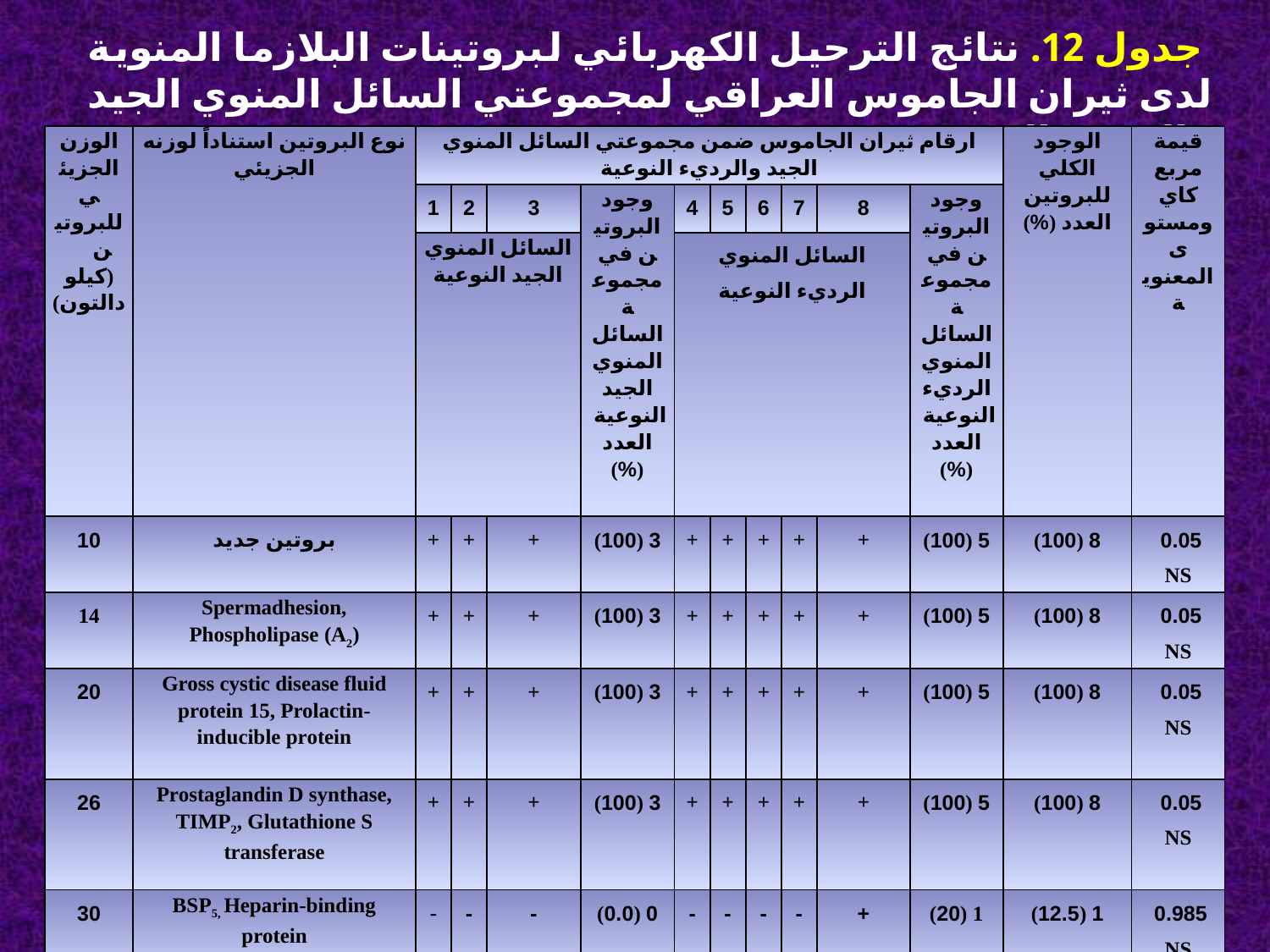

جدول 12. نتائج الترحيل الكهربائي لبروتينات البلازما المنوية لدى ثيران الجاموس العراقي لمجموعتي السائل المنوي الجيد والرديء النوعية.
| الوزن الجزيئي للبروتين (كيلو دالتون) | نوع البروتين استناداً لوزنه الجزيئي | ارقام ثيران الجاموس ضمن مجموعتي السائل المنوي الجيد والرديء النوعية |  |  |  |  |  |  |  |  |  | الوجود الكلي للبروتين العدد (%) | قيمة مربع كاي ومستوى المعنوية |
| --- | --- | --- | --- | --- | --- | --- | --- | --- | --- | --- | --- | --- | --- |
|  |  | 1 | 2 | 3 | وجود البروتين في مجموعة السائل المنوي الجيد النوعية العدد (%) | 4 | 5 | 6 | 7 | 8 | وجود البروتين في مجموعة السائل المنوي الرديء النوعية العدد (%) |  |  |
|  |  | السائل المنوي الجيد النوعية |  |  |  | السائل المنوي الرديء النوعية |  |  |  |  |  |  |  |
| 10 | بروتين جديد | + | + | + | 3 (100) | + | + | + | + | + | 5 (100) | 8 (100) | 0.05 NS |
| 14 | Spermadhesion, Phospholipase (A2) | + | + | + | 3 (100) | + | + | + | + | + | 5 (100) | 8 (100) | 0.05 NS |
| 20 | Gross cystic disease fluid protein 15, Prolactin-inducible protein | + | + | + | 3 (100) | + | + | + | + | + | 5 (100) | 8 (100) | 0.05 NS |
| 26 | Prostaglandin D synthase, TIMP2, Glutathione S transferase | + | + | + | 3 (100) | + | + | + | + | + | 5 (100) | 8 (100) | 0.05 NS |
| 30 | BSP5, Heparin-binding protein | - | - | - | 0 (0.0) | - | - | - | - | + | 1 (20) | 1 (12.5) | 0.985 NS |